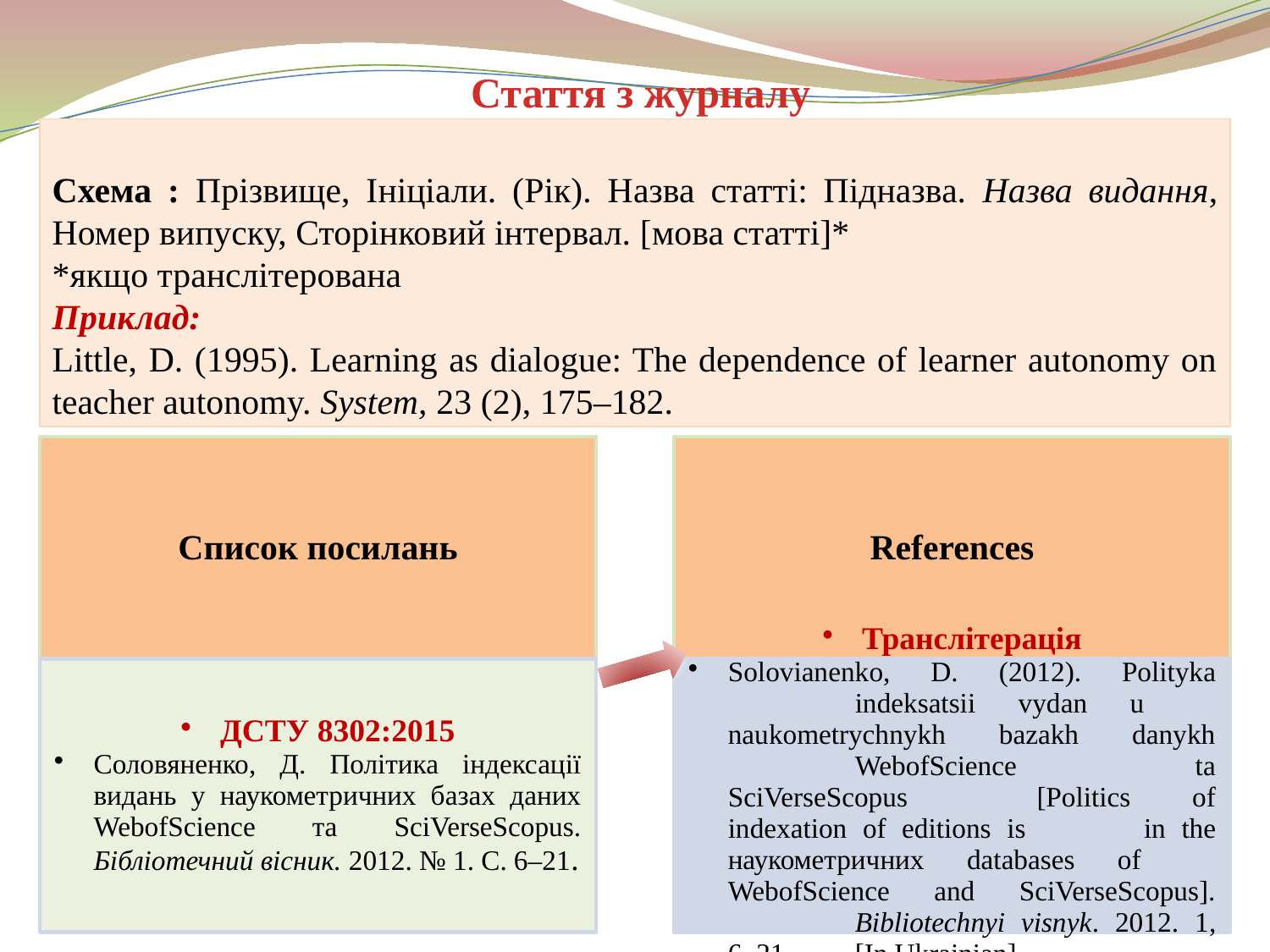

Стаття з журналу

Схема : Прізвище, Ініціали. (Рік). Назва статті: Підназва. Назва видання, Номер випуску, Сторінковий інтервал. [мова статті]*
*якщо транслітерована
Приклад:
Little, D. (1995). Learning as dialogue: The dependence of learner autonomy on teacher autonomy. System, 23 (2), 175–182.

Список посилань
References
Транслітерація
ДСТУ 8302:2015
Соловяненко, Д. Політика індексації видань у наукометричних базах даних WebofScience та SciVerseScopus. Бібліотечний вісник. 2012. № 1. С. 6–21.